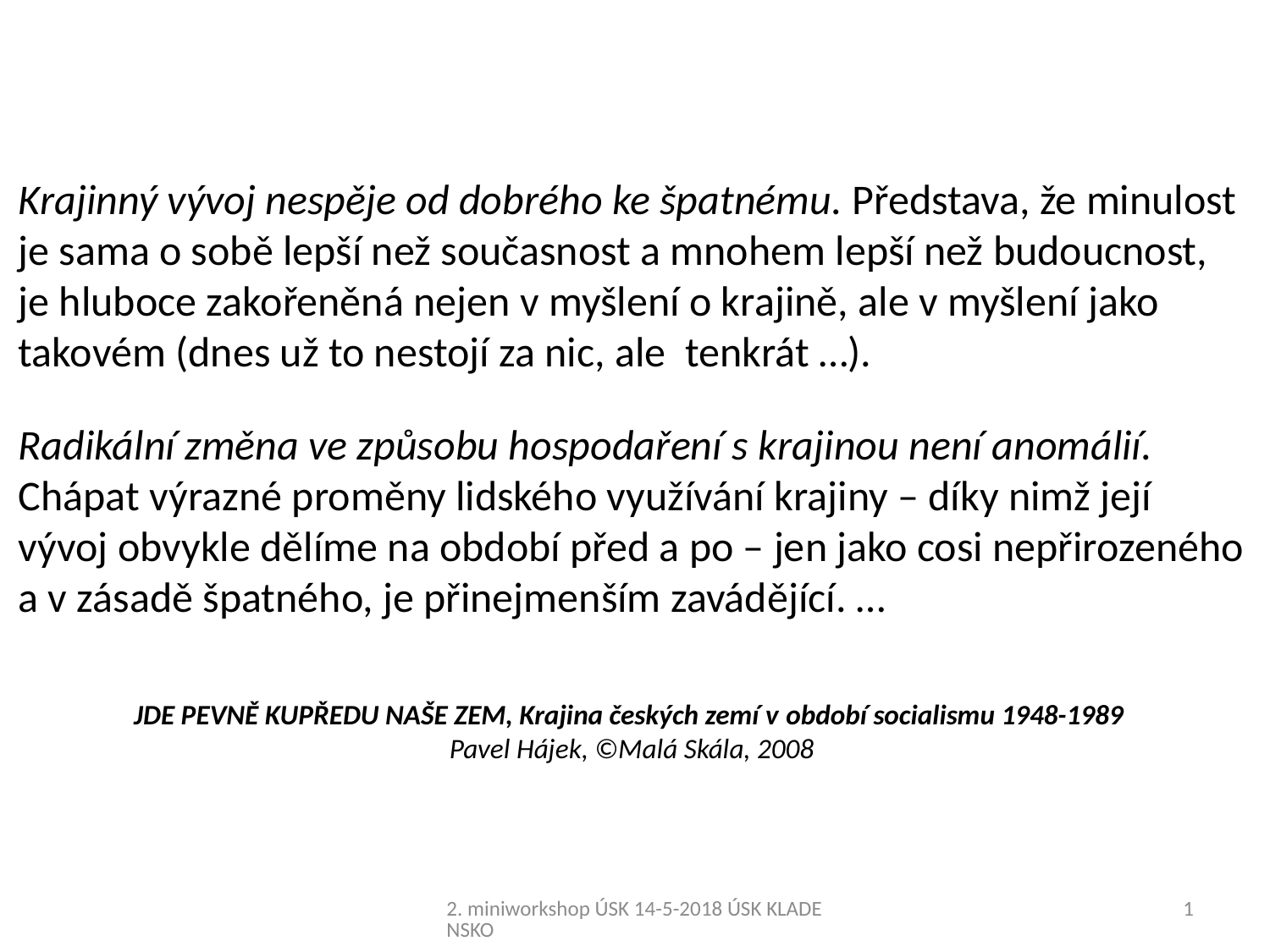

Krajinný vývoj nespěje od dobrého ke špatnému. Představa, že minulost je sama o sobě lepší než současnost a mnohem lepší než budoucnost, je hluboce zakořeněná nejen v myšlení o krajině, ale v myšlení jako takovém (dnes už to nestojí za nic, ale  tenkrát …).

Radikální změna ve způsobu hospodaření s krajinou není anomálií. Chápat výrazné proměny lidského využívání krajiny – díky nimž její vývoj obvykle dělíme na období před a po – jen jako cosi nepřirozeného a v zásadě špatného, je přinejmenším zavádějící. …

JDE PEVNĚ KUPŘEDU NAŠE ZEM, Krajina českých zemí v období socialismu 1948-1989
Pavel Hájek, ©Malá Skála, 2008
2. miniworkshop ÚSK 14-5-2018 ÚSK KLADENSKO
1